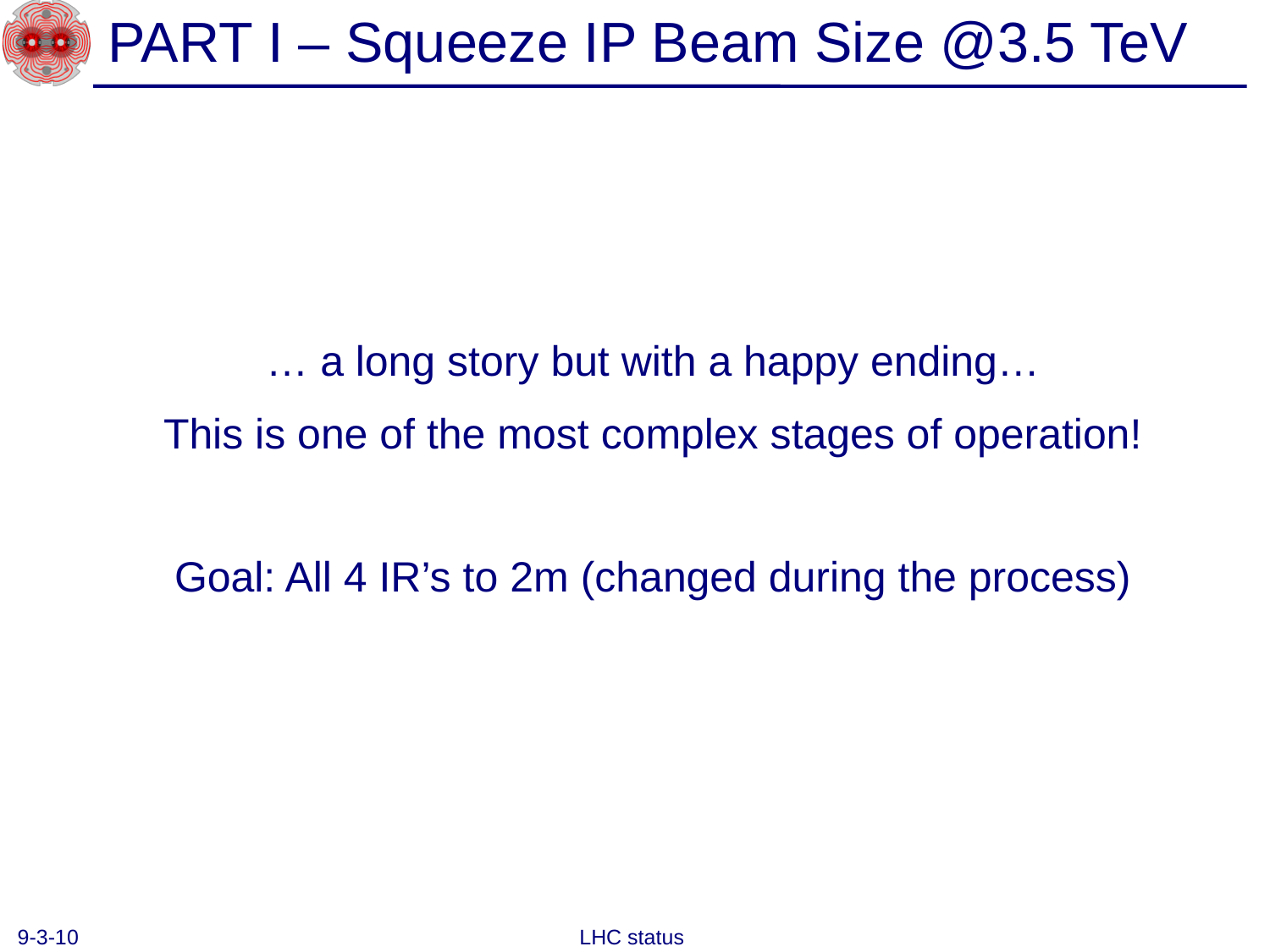

# PART I – Squeeze IP Beam Size @3.5 TeV
… a long story but with a happy ending…
This is one of the most complex stages of operation!

Goal: All 4 IR’s to 2m (changed during the process)
9-3-10
LHC status